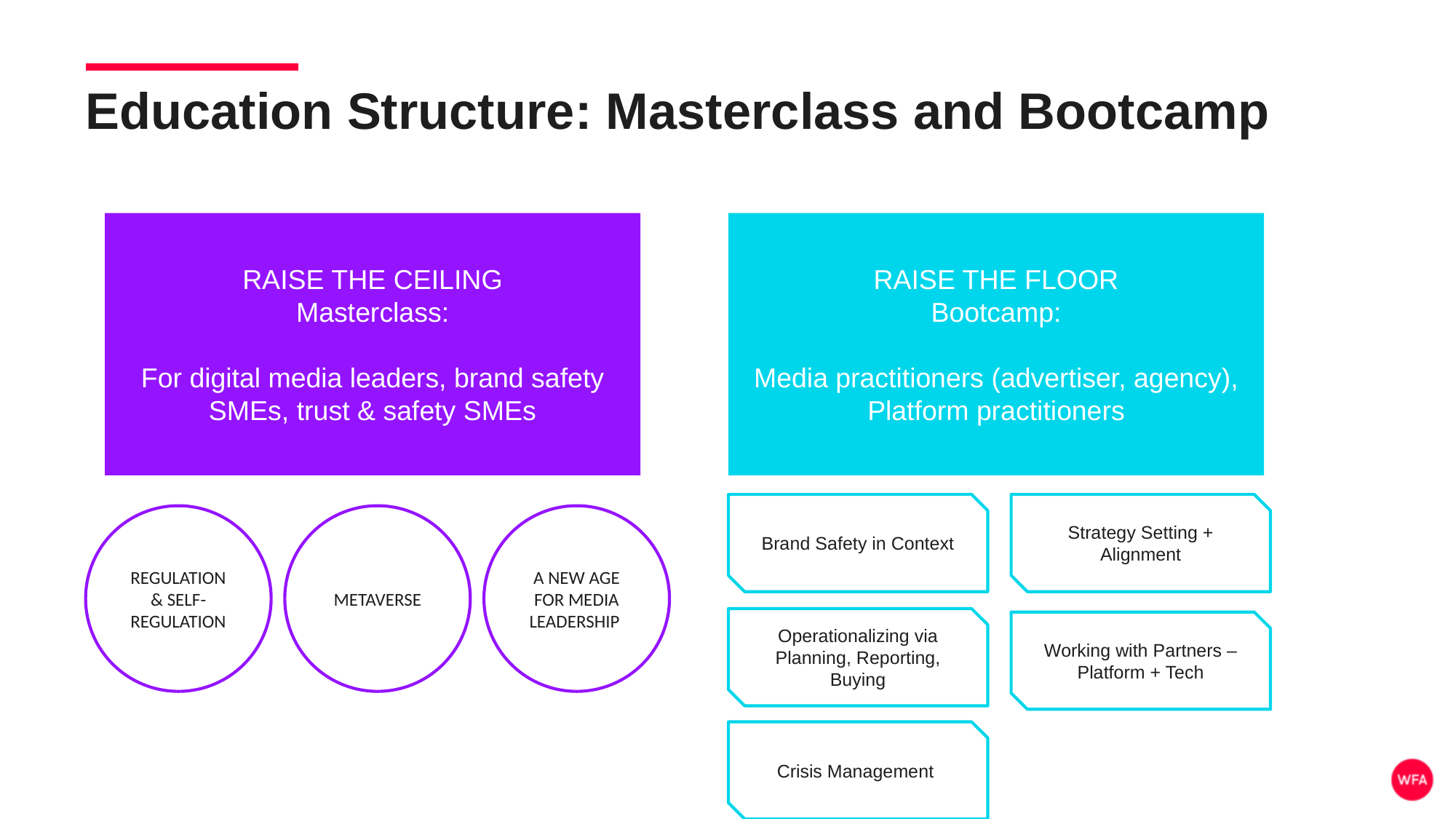

Education Structure: Masterclass and Bootcamp
RAISE THE CEILING
Masterclass:

For digital media leaders, brand safety SMEs, trust & safety SMEs
RAISE THE FLOOR
Bootcamp:

Media practitioners (advertiser, agency), Platform practitioners
Brand Safety in Context
Strategy Setting + Alignment
Operationalizing via Planning, Reporting, Buying
Working with Partners – Platform + Tech
Crisis Management
REGULATION & SELF-REGULATION
METAVERSE
A NEW AGE FOR MEDIA LEADERSHIP